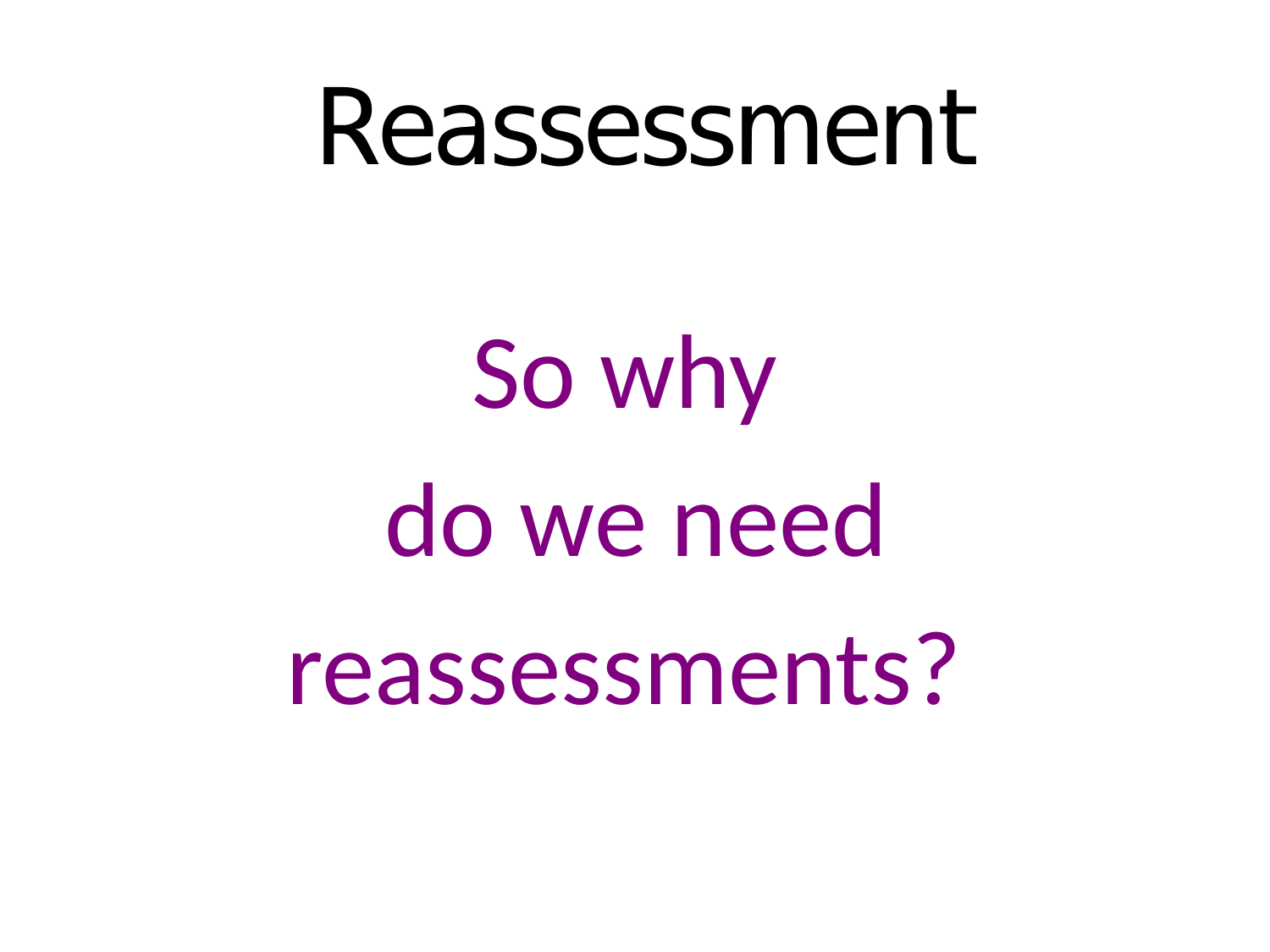

Reassessment
So why
 do we need
reassessments?